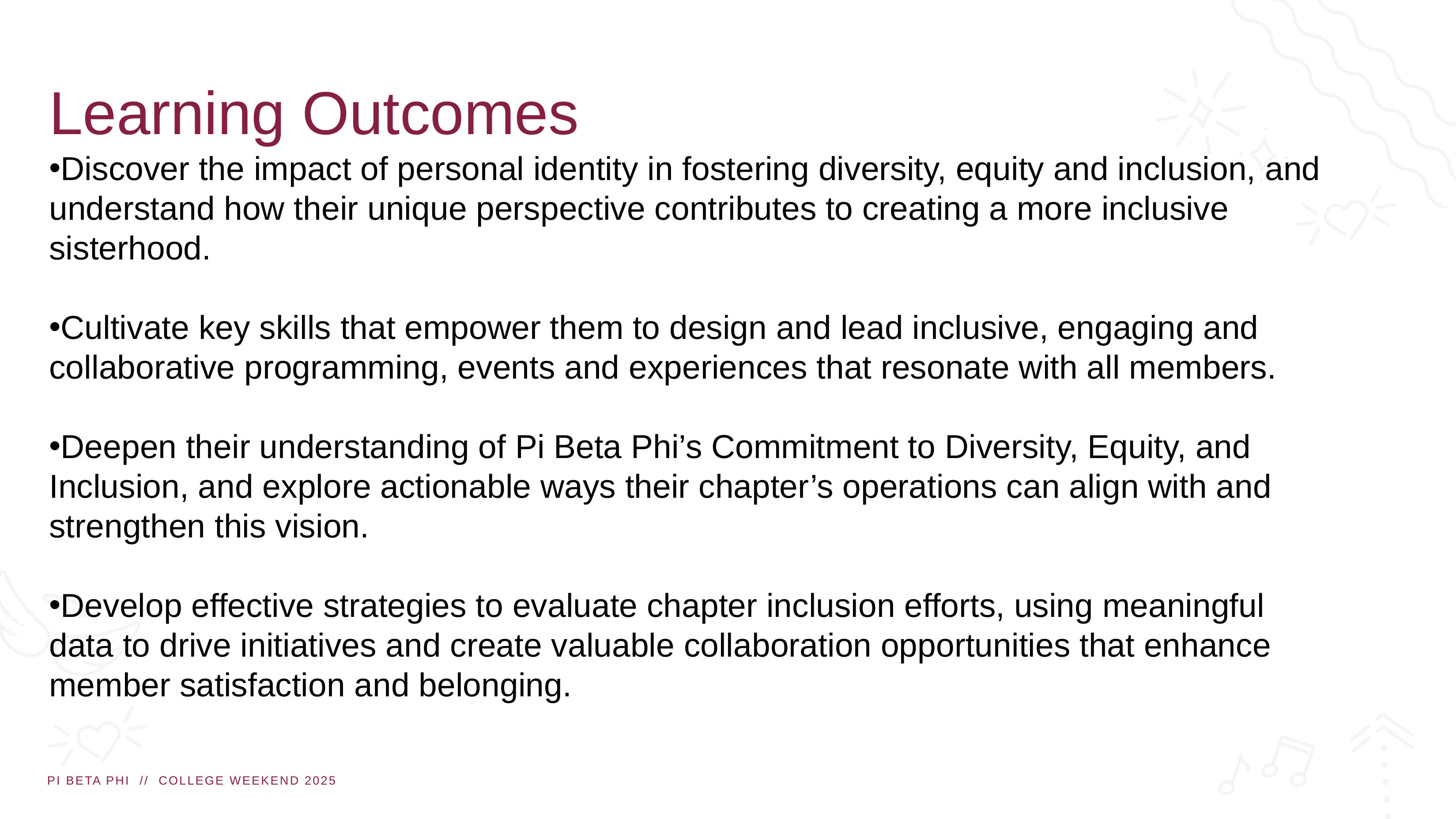

# Learning Outcomes
Discover the impact of personal identity in fostering diversity, equity and inclusion, and understand how their unique perspective contributes to creating a more inclusive sisterhood.

Cultivate key skills that empower them to design and lead inclusive, engaging and collaborative programming, events and experiences that resonate with all members.

Deepen their understanding of Pi Beta Phi’s Commitment to Diversity, Equity, and Inclusion, and explore actionable ways their chapter’s operations can align with and strengthen this vision.

Develop effective strategies to evaluate chapter inclusion efforts, using meaningful data to drive initiatives and create valuable collaboration opportunities that enhance member satisfaction and belonging.